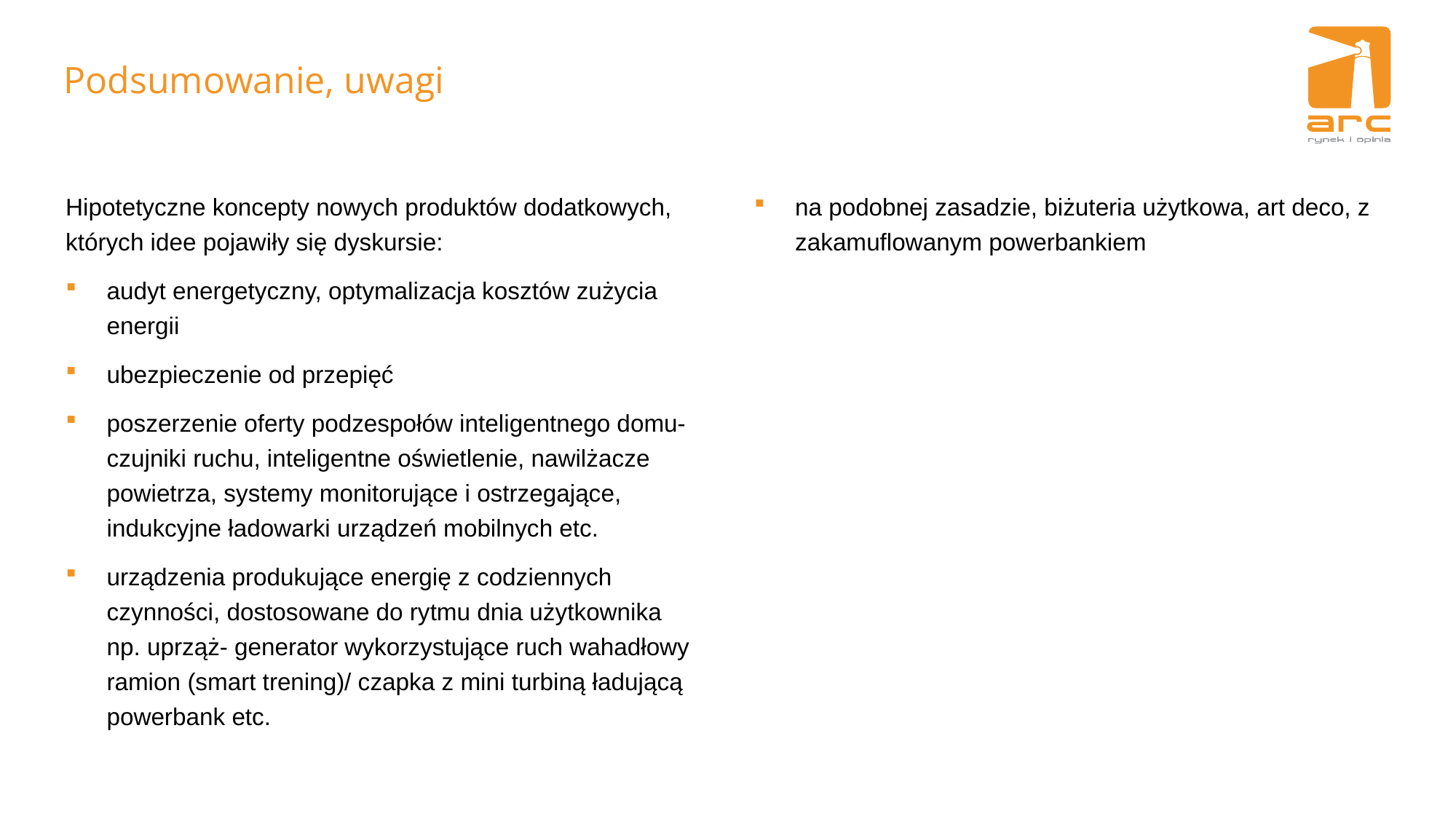

Podsumowanie, uwagi
na podobnej zasadzie, biżuteria użytkowa, art deco, z zakamuflowanym powerbankiem

Hipotetyczne koncepty nowych produktów dodatkowych, których idee pojawiły się dyskursie:
audyt energetyczny, optymalizacja kosztów zużycia energii
ubezpieczenie od przepięć
poszerzenie oferty podzespołów inteligentnego domu- czujniki ruchu, inteligentne oświetlenie, nawilżacze powietrza, systemy monitorujące i ostrzegające, indukcyjne ładowarki urządzeń mobilnych etc.
urządzenia produkujące energię z codziennych czynności, dostosowane do rytmu dnia użytkownika np. uprząż- generator wykorzystujące ruch wahadłowy ramion (smart trening)/ czapka z mini turbiną ładującą powerbank etc.

43